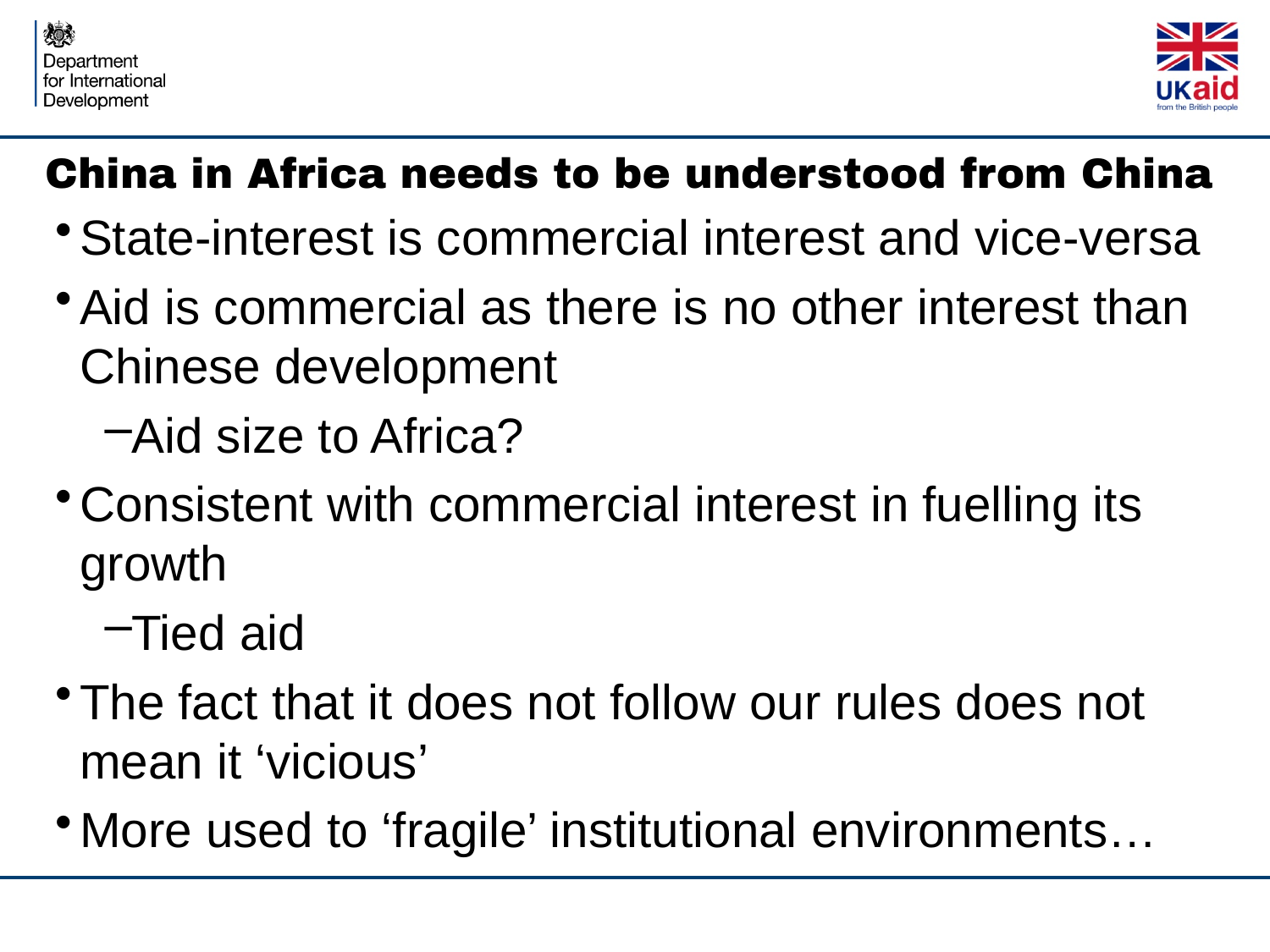

# China in Africa needs to be understood from China
State-interest is commercial interest and vice-versa
Aid is commercial as there is no other interest than Chinese development
Aid size to Africa?
Consistent with commercial interest in fuelling its growth
Tied aid
The fact that it does not follow our rules does not mean it ‘vicious’
More used to ‘fragile’ institutional environments…